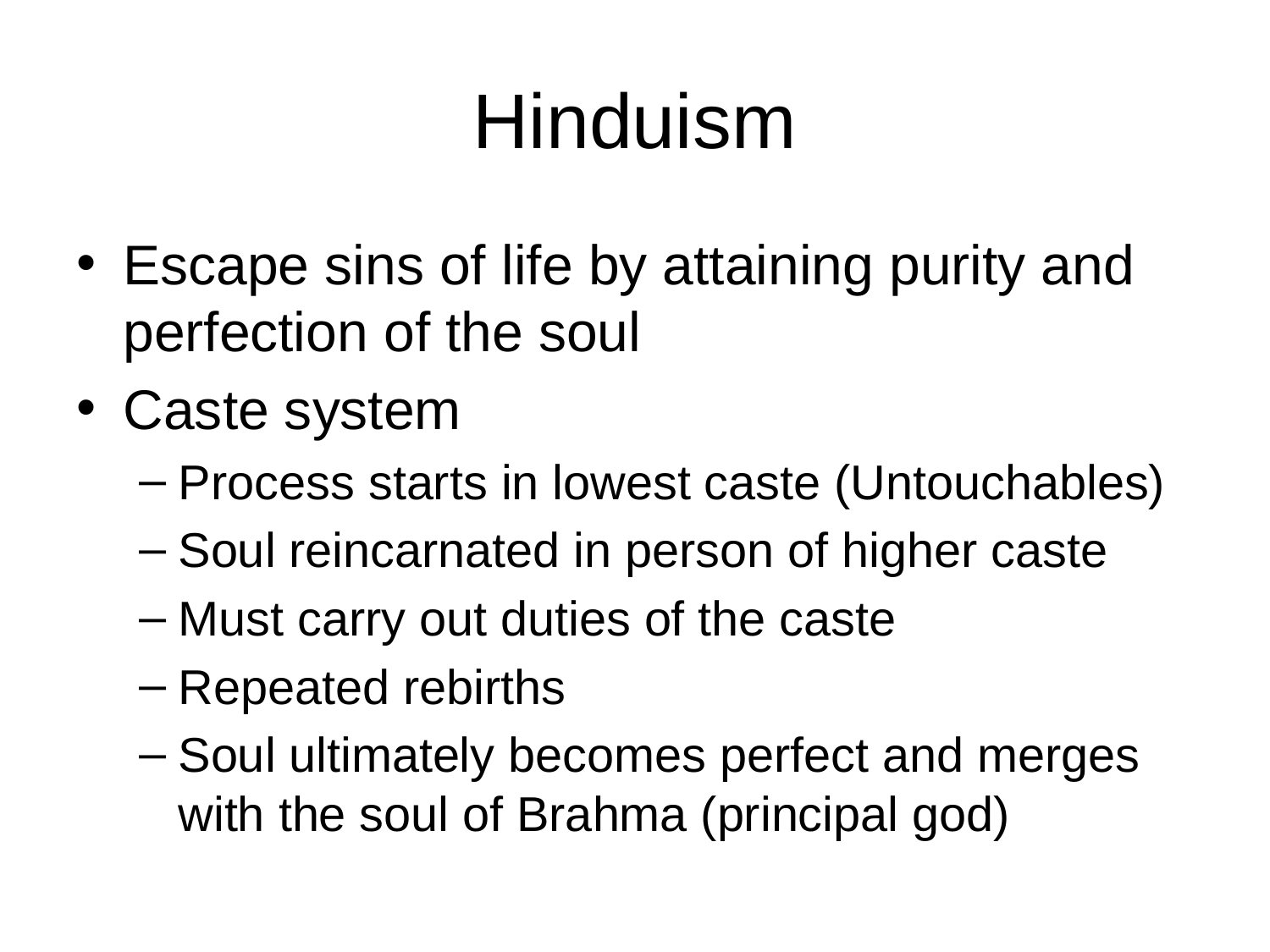

# Hinduism
Escape sins of life by attaining purity and perfection of the soul
Caste system
Process starts in lowest caste (Untouchables)
Soul reincarnated in person of higher caste
Must carry out duties of the caste
Repeated rebirths
Soul ultimately becomes perfect and merges with the soul of Brahma (principal god)